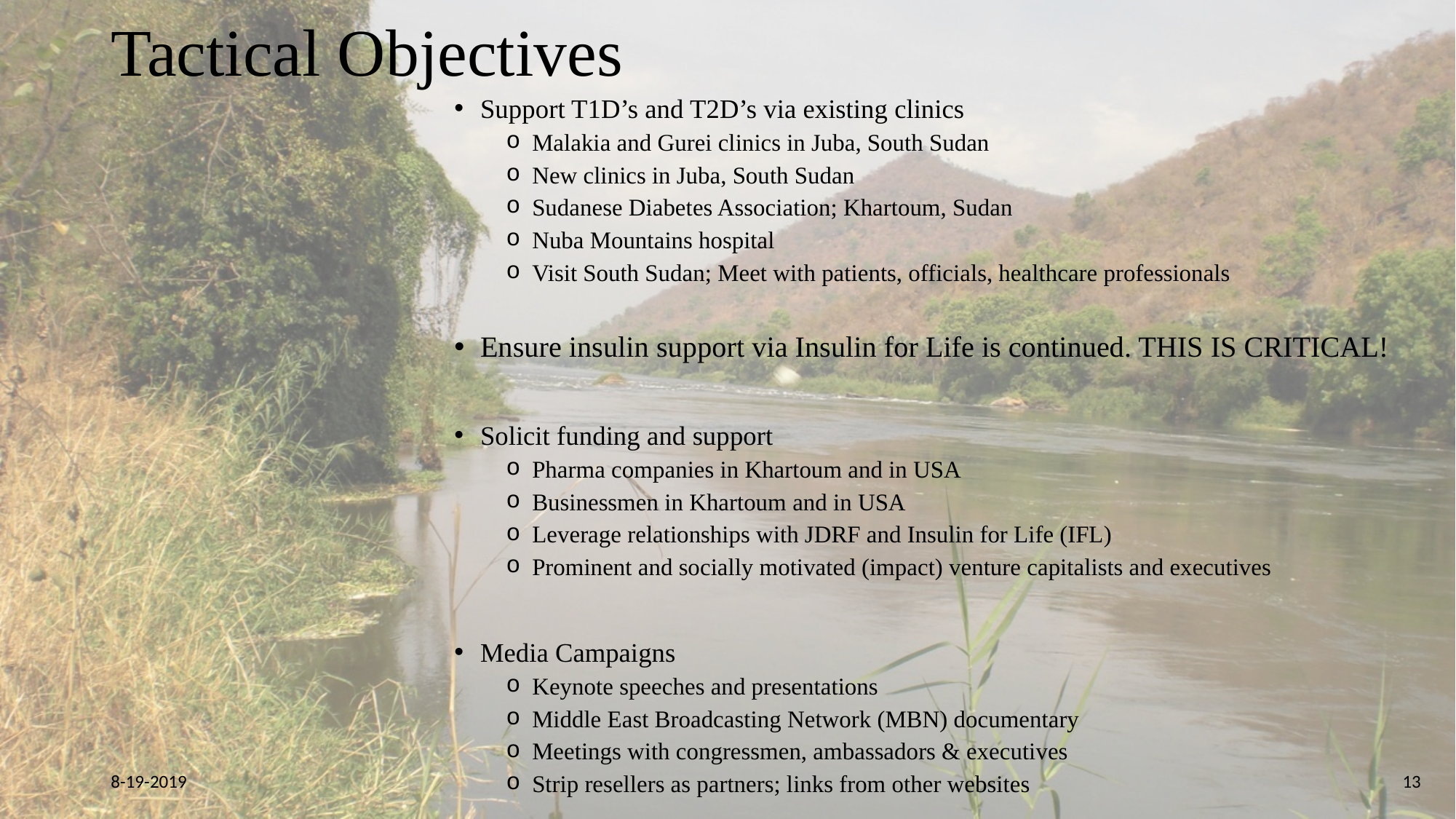

# Tactical Objectives
Support T1D’s and T2D’s via existing clinics
Malakia and Gurei clinics in Juba, South Sudan
New clinics in Juba, South Sudan
Sudanese Diabetes Association; Khartoum, Sudan
Nuba Mountains hospital
Visit South Sudan; Meet with patients, officials, healthcare professionals

Ensure insulin support via Insulin for Life is continued. THIS IS CRITICAL!

Solicit funding and support
Pharma companies in Khartoum and in USA
Businessmen in Khartoum and in USA
Leverage relationships with JDRF and Insulin for Life (IFL)
Prominent and socially motivated (impact) venture capitalists and executives

Media Campaigns
Keynote speeches and presentations
Middle East Broadcasting Network (MBN) documentary
Meetings with congressmen, ambassadors & executives
Strip resellers as partners; links from other websites
13
8-19-2019